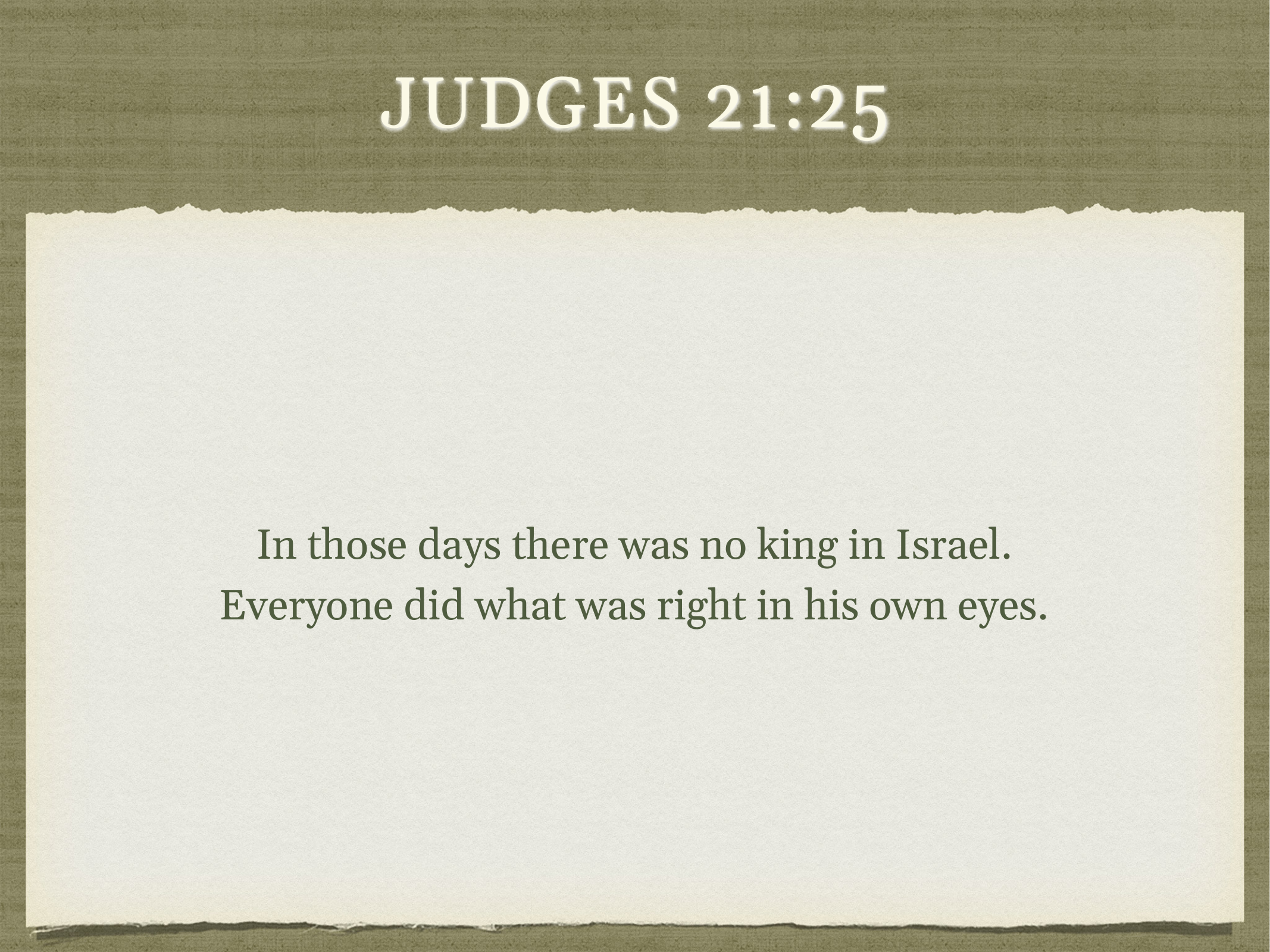

# Judges 21:25
In those days there was no king in Israel.
Everyone did what was right in his own eyes.